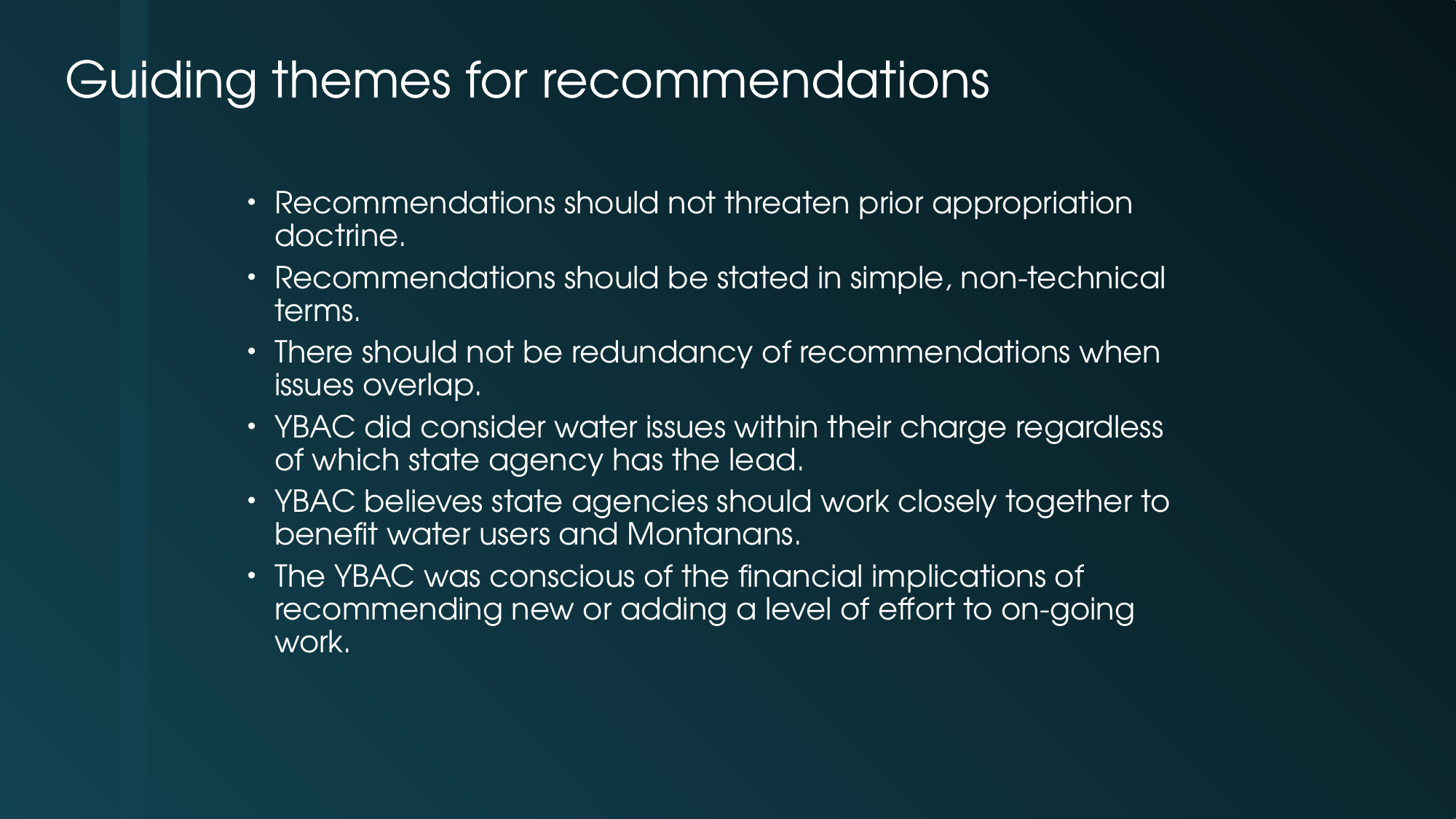

# Guiding themes for recommendations
Recommendations should not threaten prior appropriation doctrine.
Recommendations should be stated in simple, non-technical terms.
There should not be redundancy of recommendations when issues overlap.
YBAC did consider water issues within their charge regardless of which state agency has the lead.
YBAC believes state agencies should work closely together to benefit water users and Montanans.
The YBAC was conscious of the financial implications of recommending new or adding a level of effort to on-going work.